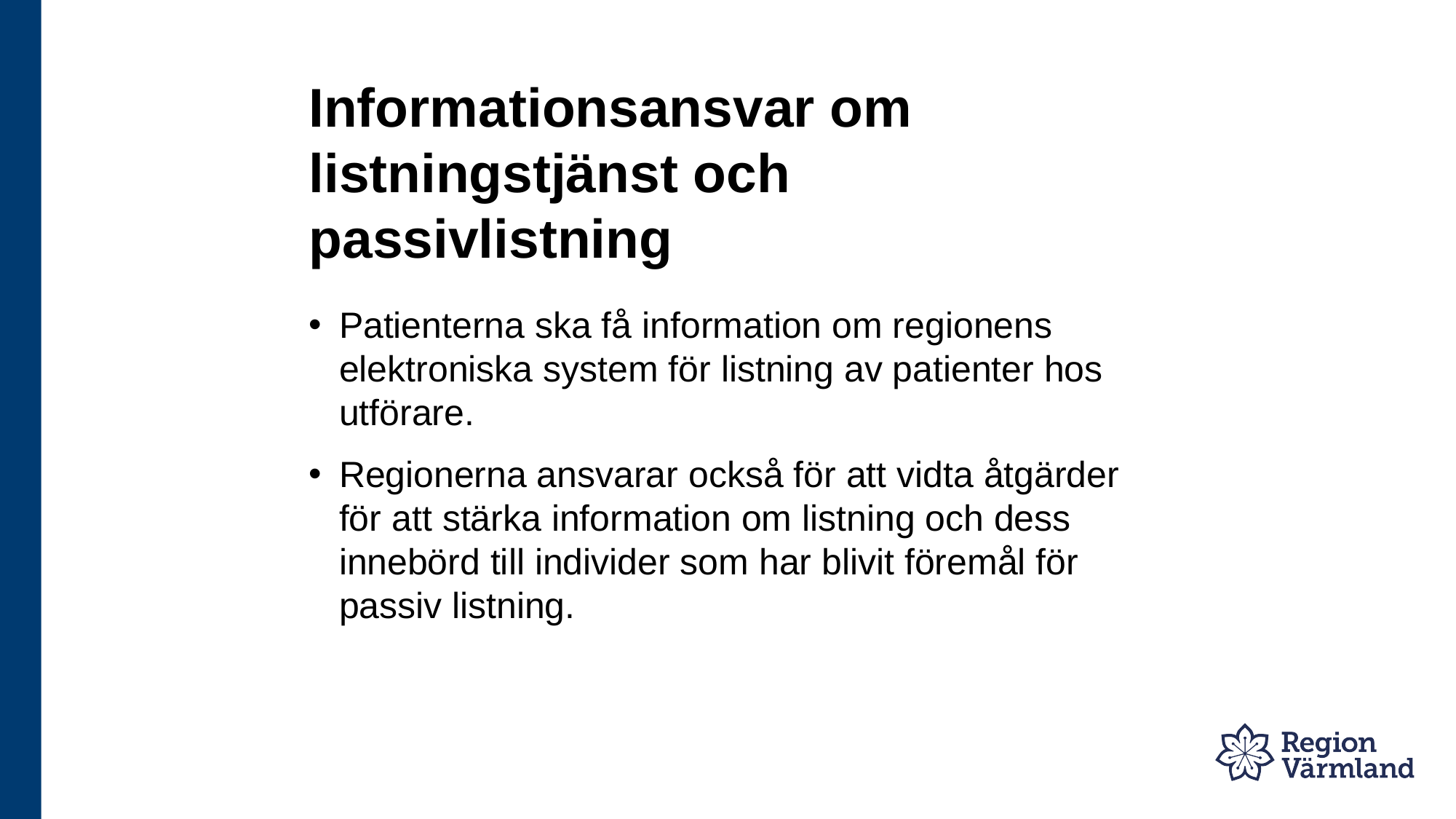

# Informationsansvar om listningstjänst och passivlistning
Patienterna ska få information om regionens elektroniska system för listning av patienter hos utförare.
Regionerna ansvarar också för att vidta åtgärder för att stärka information om listning och dess innebörd till individer som har blivit föremål för passiv listning.